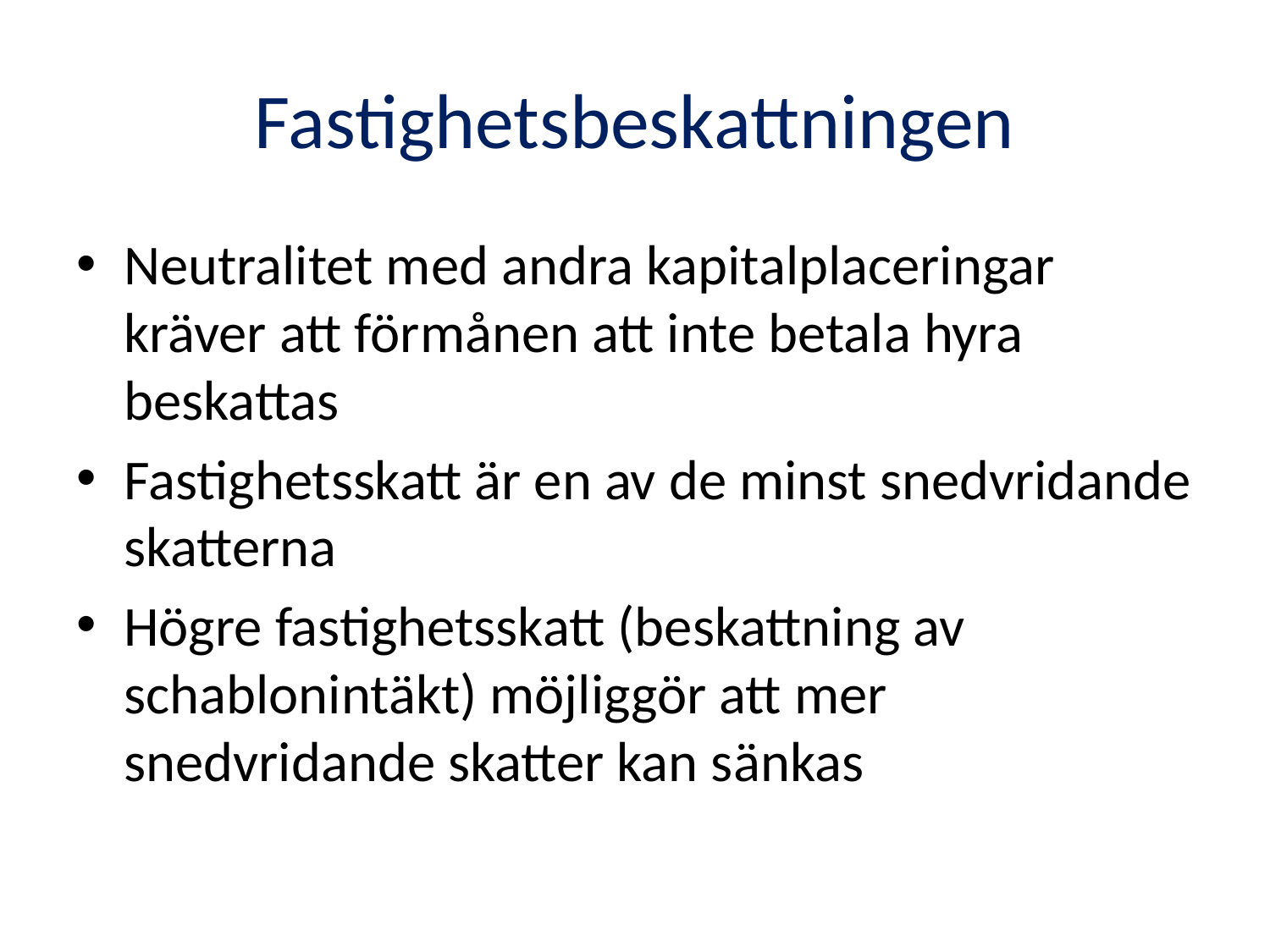

# Fastighetsbeskattningen
Neutralitet med andra kapitalplaceringar kräver att förmånen att inte betala hyra beskattas
Fastighetsskatt är en av de minst snedvridande skatterna
Högre fastighetsskatt (beskattning av schablonintäkt) möjliggör att mer snedvridande skatter kan sänkas